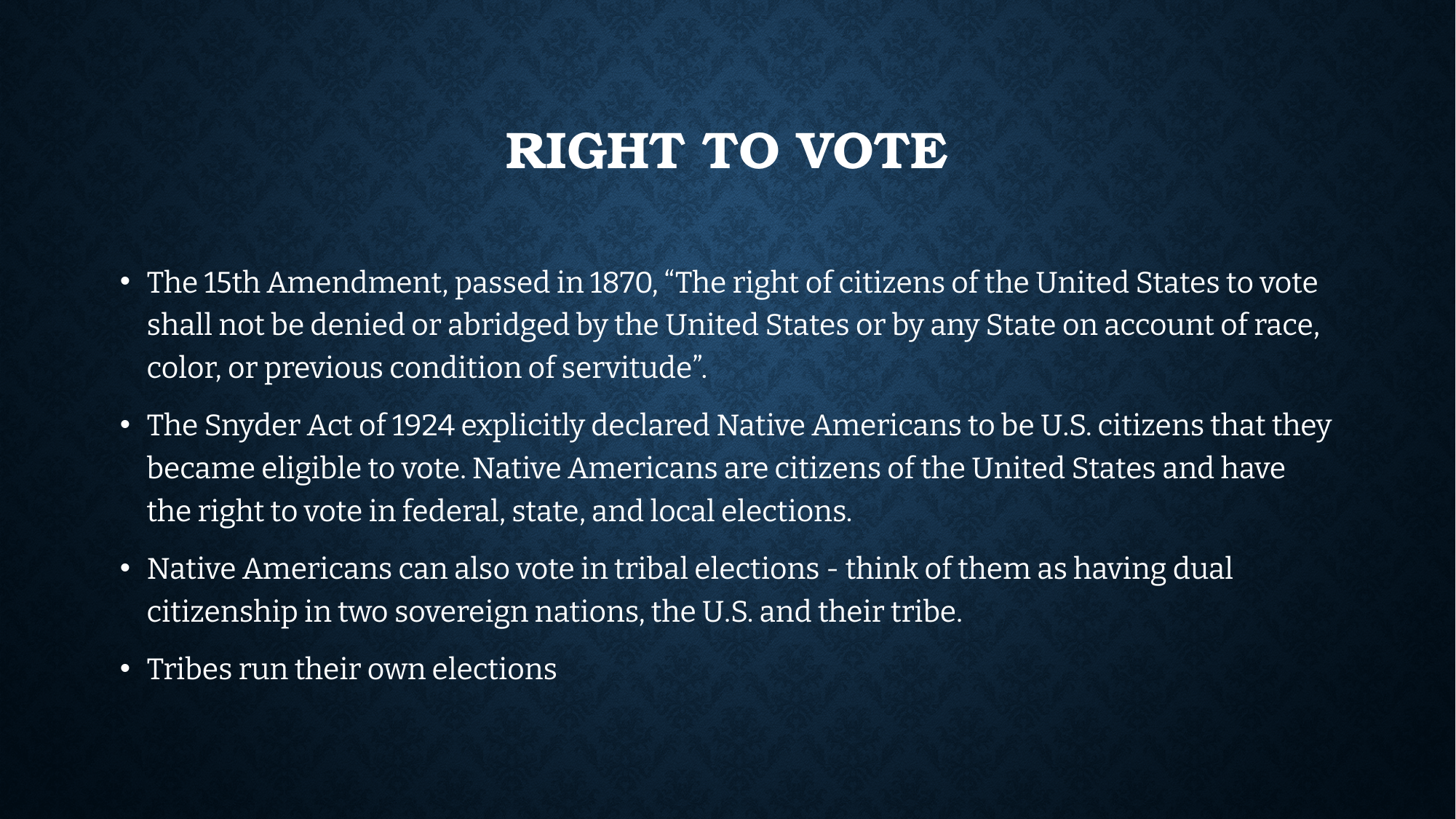

# RIGHT TO VOTE
The 15th Amendment, passed in 1870, “The right of citizens of the United States to vote shall not be denied or abridged by the United States or by any State on account of race, color, or previous condition of servitude”.
The Snyder Act of 1924 explicitly declared Native Americans to be U.S. citizens that they became eligible to vote. Native Americans are citizens of the United States and have the right to vote in federal, state, and local elections.
Native Americans can also vote in tribal elections - think of them as having dual citizenship in two sovereign nations, the U.S. and their tribe.
Tribes run their own elections